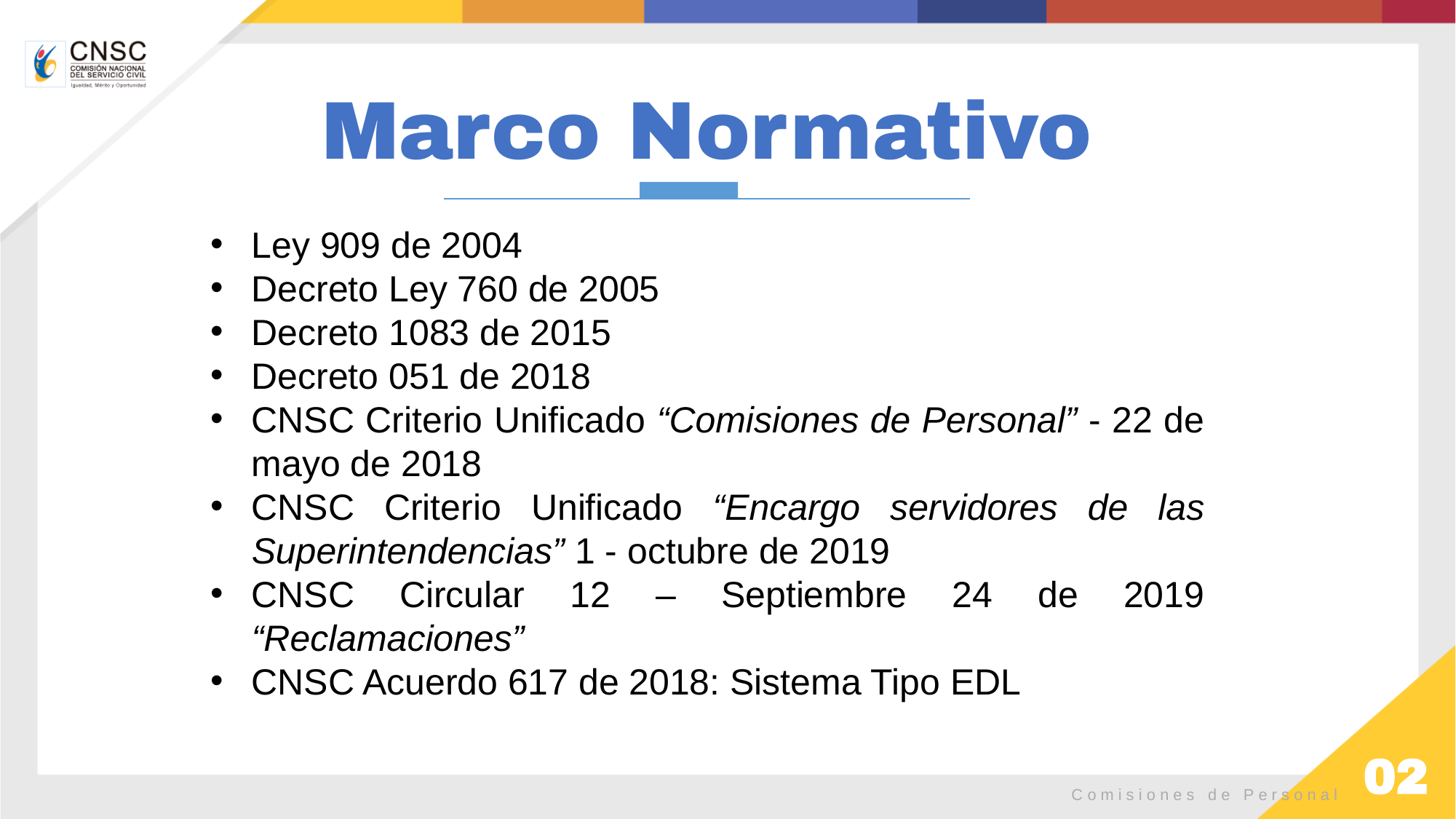

Marco Normativo

Ley 909 de 2004
Decreto Ley 760 de 2005
Decreto 1083 de 2015
Decreto 051 de 2018
CNSC Criterio Unificado “Comisiones de Personal” - 22 de mayo de 2018
CNSC Criterio Unificado “Encargo servidores de las Superintendencias” 1 - octubre de 2019
CNSC Circular 12 – Septiembre 24 de 2019 “Reclamaciones”
CNSC Acuerdo 617 de 2018: Sistema Tipo EDL
02
Comisiones de Personal